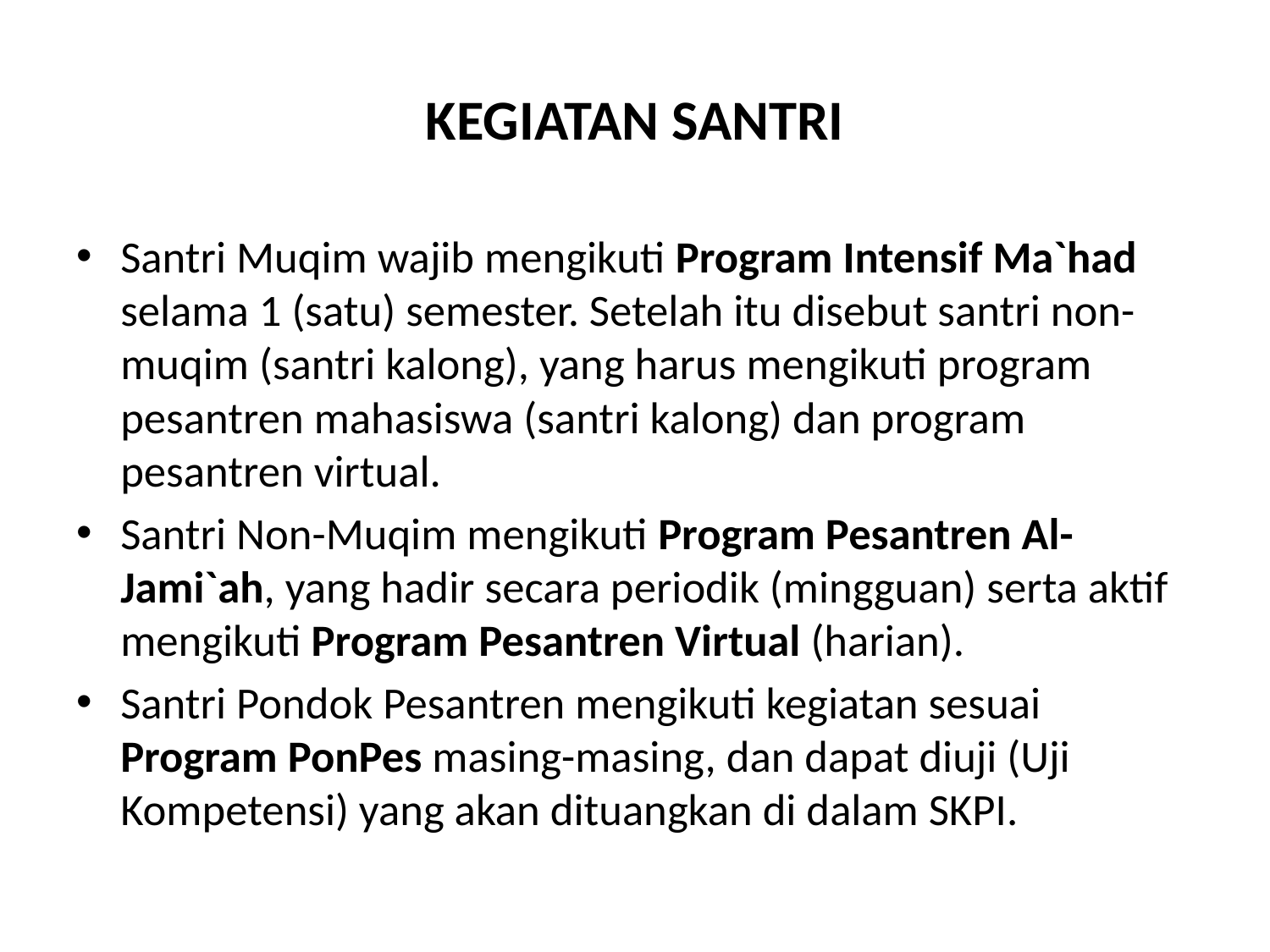

# KEGIATAN SANTRI
Santri Muqim wajib mengikuti Program Intensif Ma`had selama 1 (satu) semester. Setelah itu disebut santri non-muqim (santri kalong), yang harus mengikuti program pesantren mahasiswa (santri kalong) dan program pesantren virtual.
Santri Non-Muqim mengikuti Program Pesantren Al-Jami`ah, yang hadir secara periodik (mingguan) serta aktif mengikuti Program Pesantren Virtual (harian).
Santri Pondok Pesantren mengikuti kegiatan sesuai Program PonPes masing-masing, dan dapat diuji (Uji Kompetensi) yang akan dituangkan di dalam SKPI.